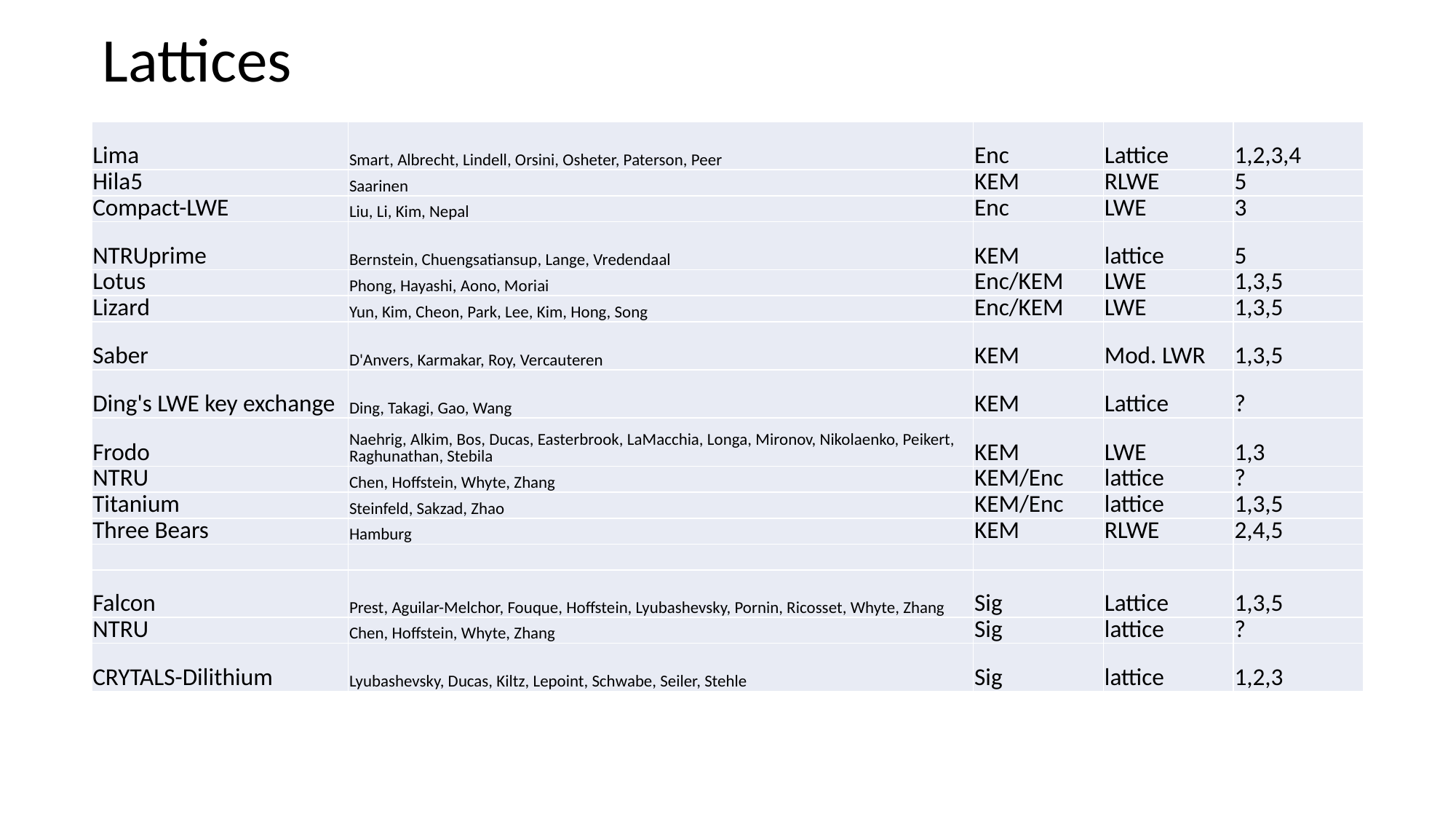

# Lattices
| Lima | Smart, Albrecht, Lindell, Orsini, Osheter, Paterson, Peer | Enc | Lattice | 1,2,3,4 |
| --- | --- | --- | --- | --- |
| Hila5 | Saarinen | KEM | RLWE | 5 |
| Compact-LWE | Liu, Li, Kim, Nepal | Enc | LWE | 3 |
| NTRUprime | Bernstein, Chuengsatiansup, Lange, Vredendaal | KEM | lattice | 5 |
| Lotus | Phong, Hayashi, Aono, Moriai | Enc/KEM | LWE | 1,3,5 |
| Lizard | Yun, Kim, Cheon, Park, Lee, Kim, Hong, Song | Enc/KEM | LWE | 1,3,5 |
| Saber | D'Anvers, Karmakar, Roy, Vercauteren | KEM | Mod. LWR | 1,3,5 |
| Ding's LWE key exchange | Ding, Takagi, Gao, Wang | KEM | Lattice | ? |
| Frodo | Naehrig, Alkim, Bos, Ducas, Easterbrook, LaMacchia, Longa, Mironov, Nikolaenko, Peikert, Raghunathan, Stebila | KEM | LWE | 1,3 |
| NTRU | Chen, Hoffstein, Whyte, Zhang | KEM/Enc | lattice | ? |
| Titanium | Steinfeld, Sakzad, Zhao | KEM/Enc | lattice | 1,3,5 |
| Three Bears | Hamburg | KEM | RLWE | 2,4,5 |
|  |  |  |  |  |
| Falcon | Prest, Aguilar-Melchor, Fouque, Hoffstein, Lyubashevsky, Pornin, Ricosset, Whyte, Zhang | Sig | Lattice | 1,3,5 |
| NTRU | Chen, Hoffstein, Whyte, Zhang | Sig | lattice | ? |
| CRYTALS-Dilithium | Lyubashevsky, Ducas, Kiltz, Lepoint, Schwabe, Seiler, Stehle | Sig | lattice | 1,2,3 |